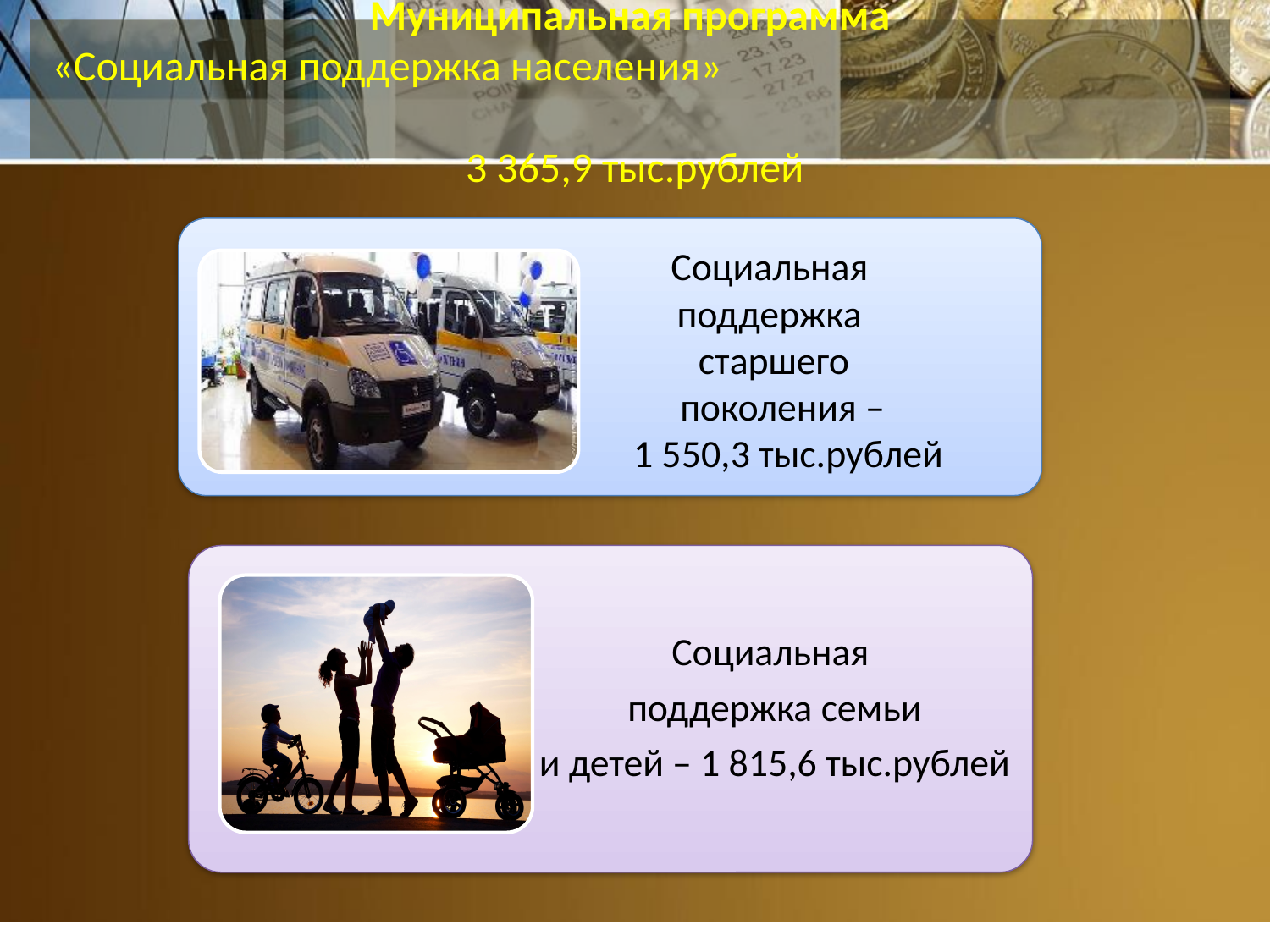

# Муниципальная программа «Социальная поддержка населения» 3 365,9 тыс.рублей
	Социальная
	поддержка
	старшего
	   поколения –
                  1 550,3 тыс.рублей
	Социальная
	поддержка семьи
 	и детей – 1 815,6 тыс.рублей